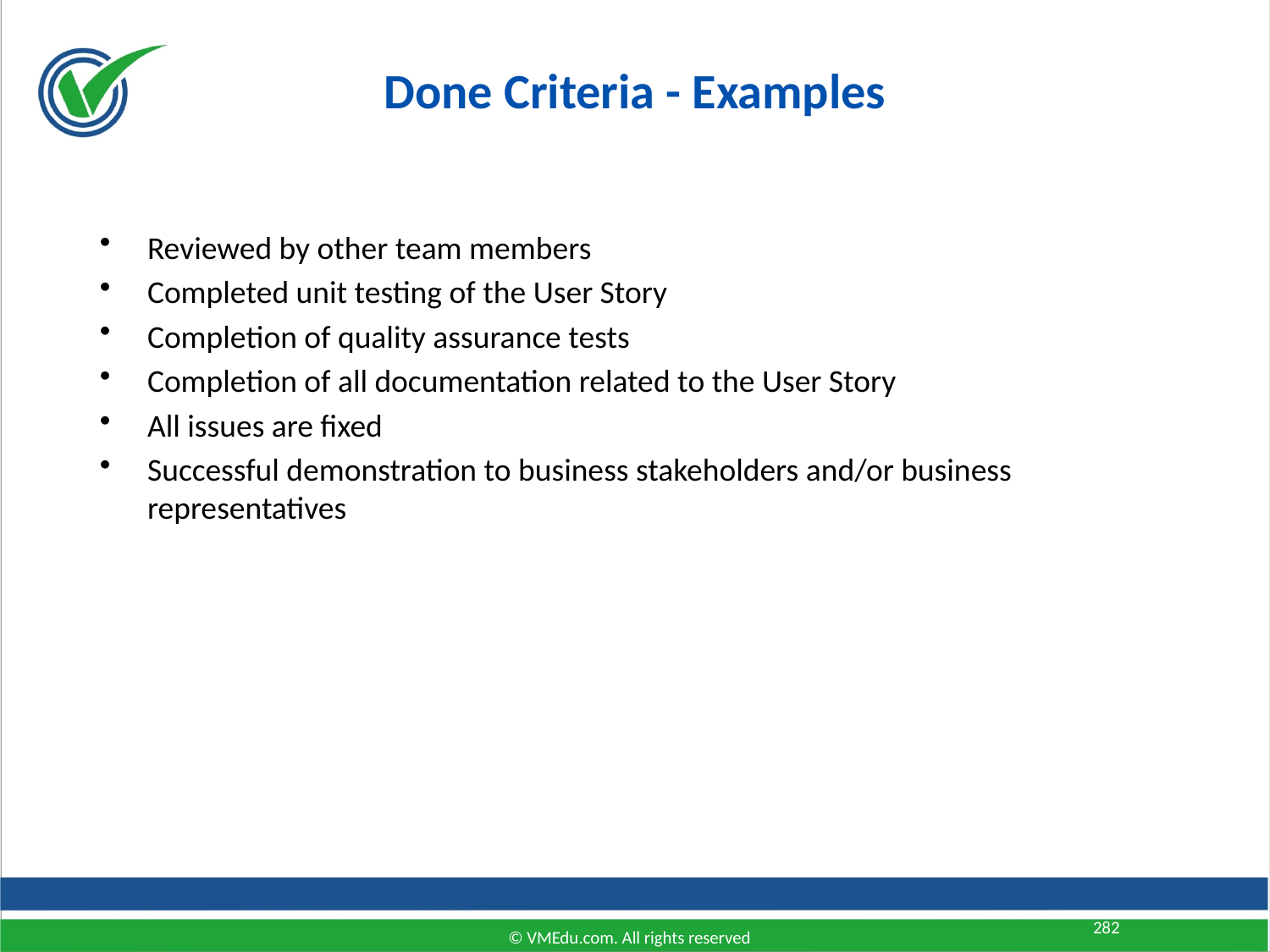

Done Criteria - Examples
Reviewed by other team members
Completed unit testing of the User Story
Completion of quality assurance tests
Completion of all documentation related to the User Story
All issues are fixed
Successful demonstration to business stakeholders and/or business representatives
282
© VMEdu.com. All rights reserved